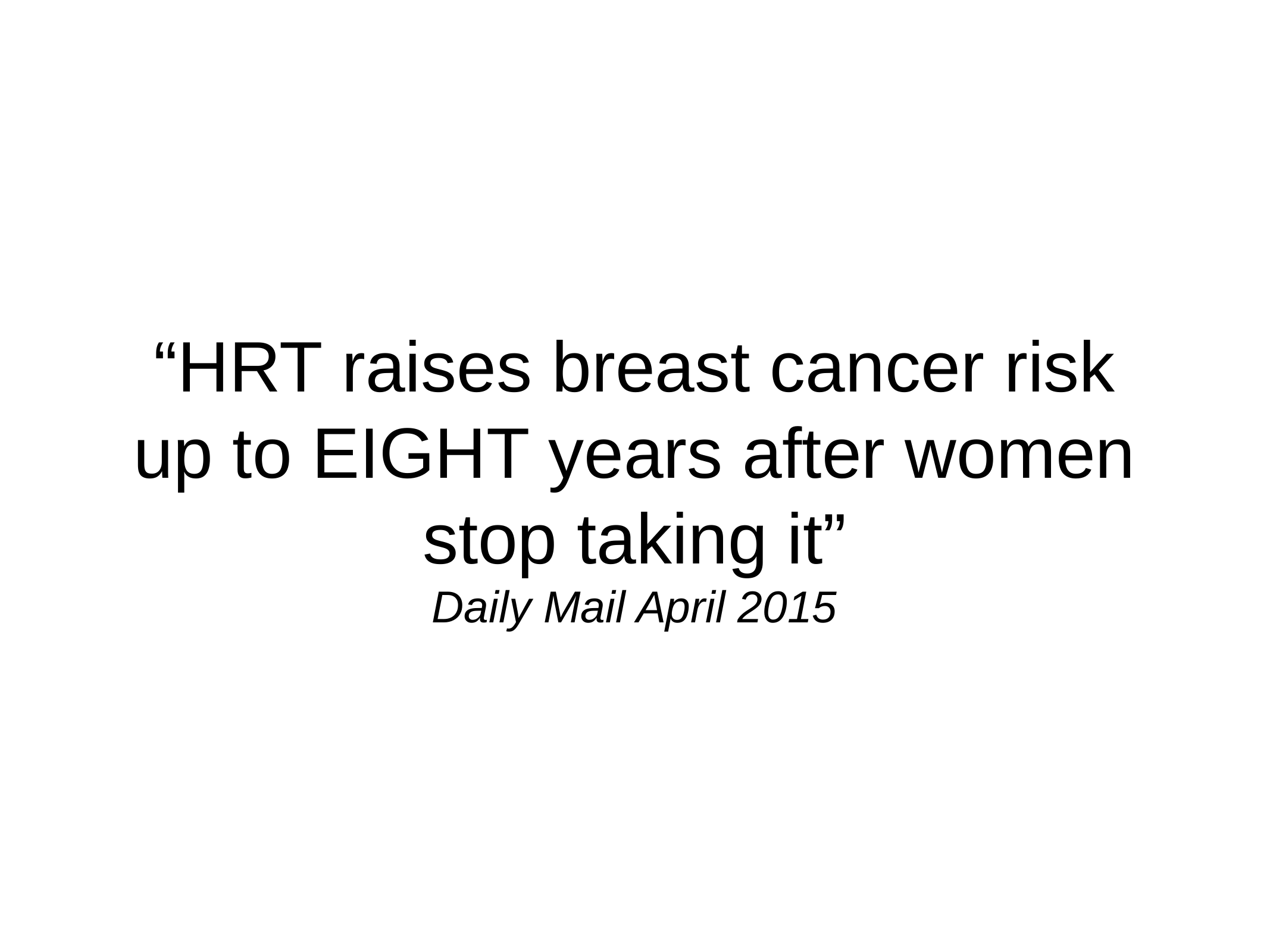

# “HRT raises breast cancer risk up to EIGHT years after women stop taking it”
Daily Mail April 2015